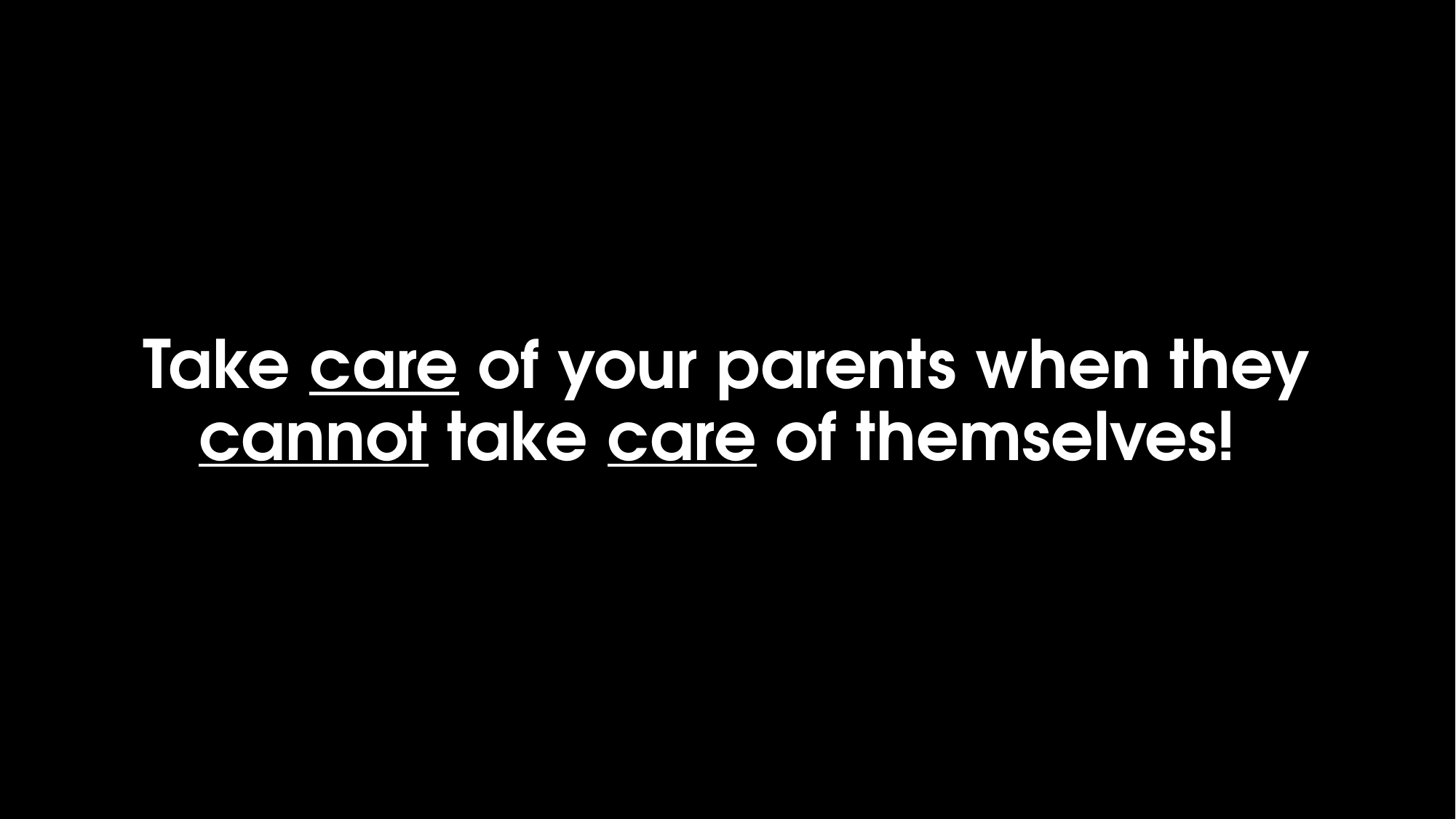

# Take care of your parents when they cannot take care of themselves!